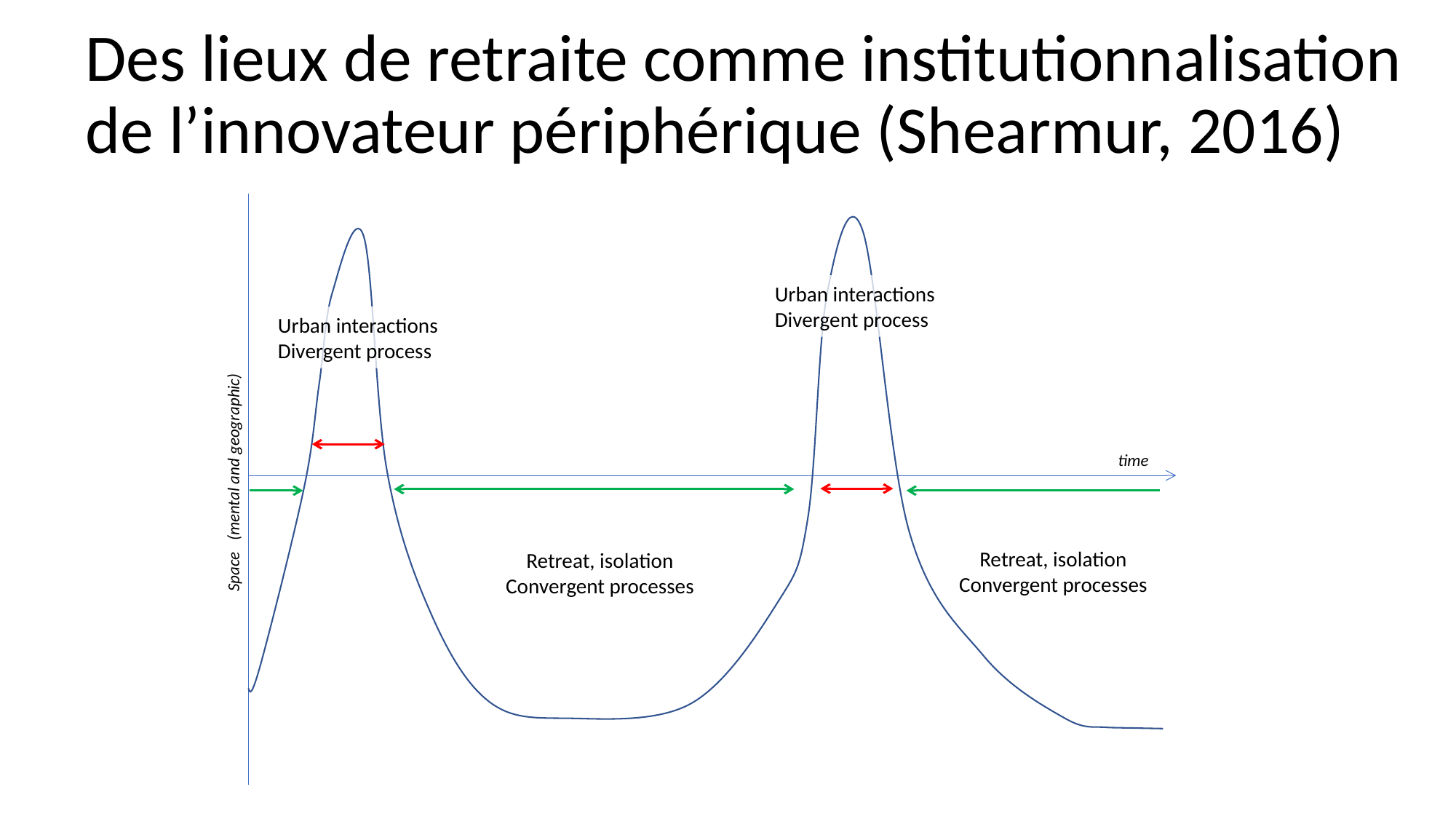

Des lieux de retraite comme institutionnalisation de l’innovateur périphérique (Shearmur, 2016)

Urban interactions
Divergent process
Urban interactions
Divergent process
time
Space   (mental and geographic)
Retreat, isolation
Convergent processes
Retreat, isolation
Convergent processes